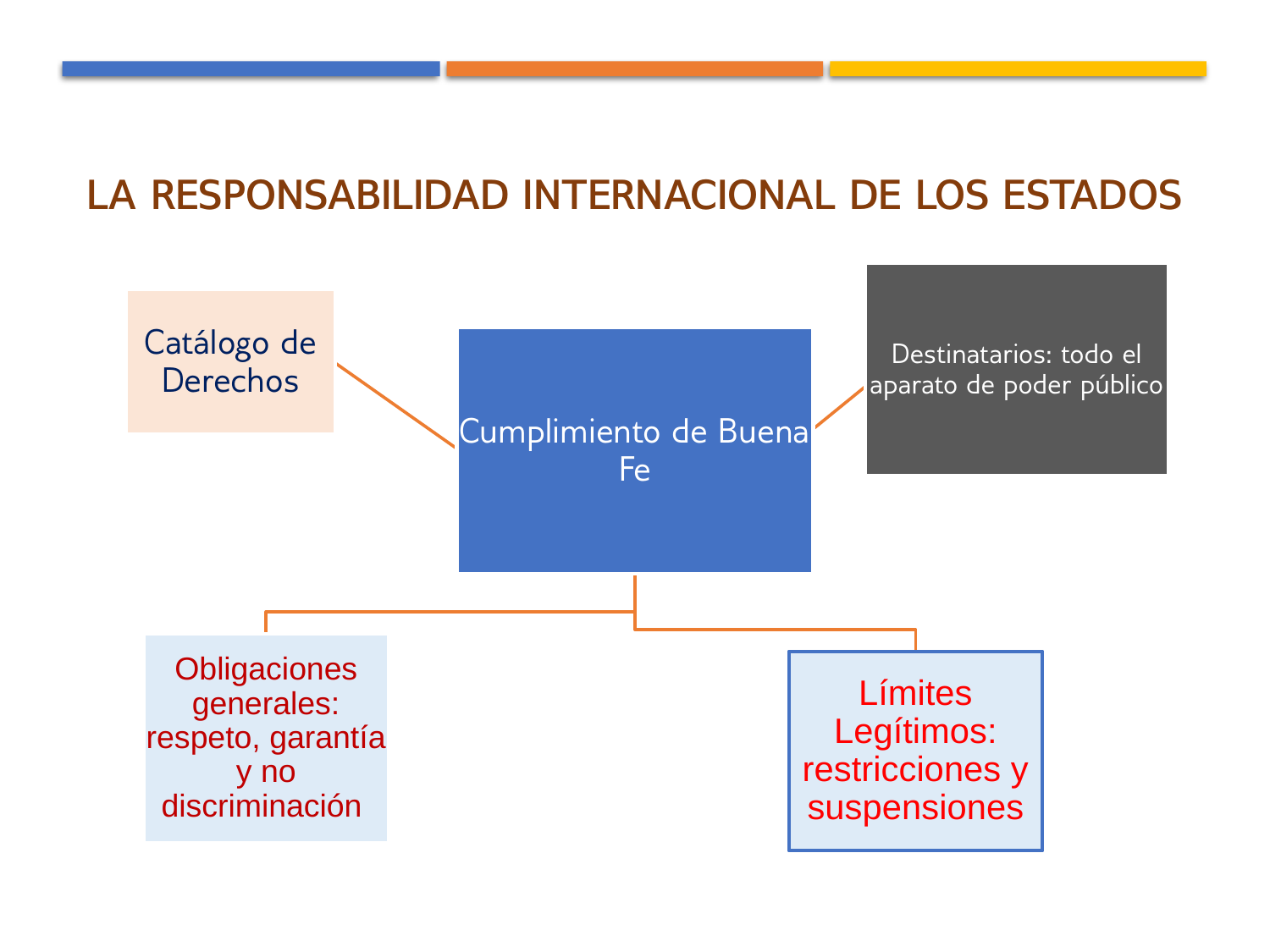

LA RESPONSABILIDAD INTERNACIONAL DE LOS ESTADOS
Cumplimiento de Buena Fe
Obligaciones generales: respeto, garantía y no discriminación
Catálogo de Derechos
Límites Legítimos: restricciones y suspensiones
Destinatarios: todo el aparato de poder público